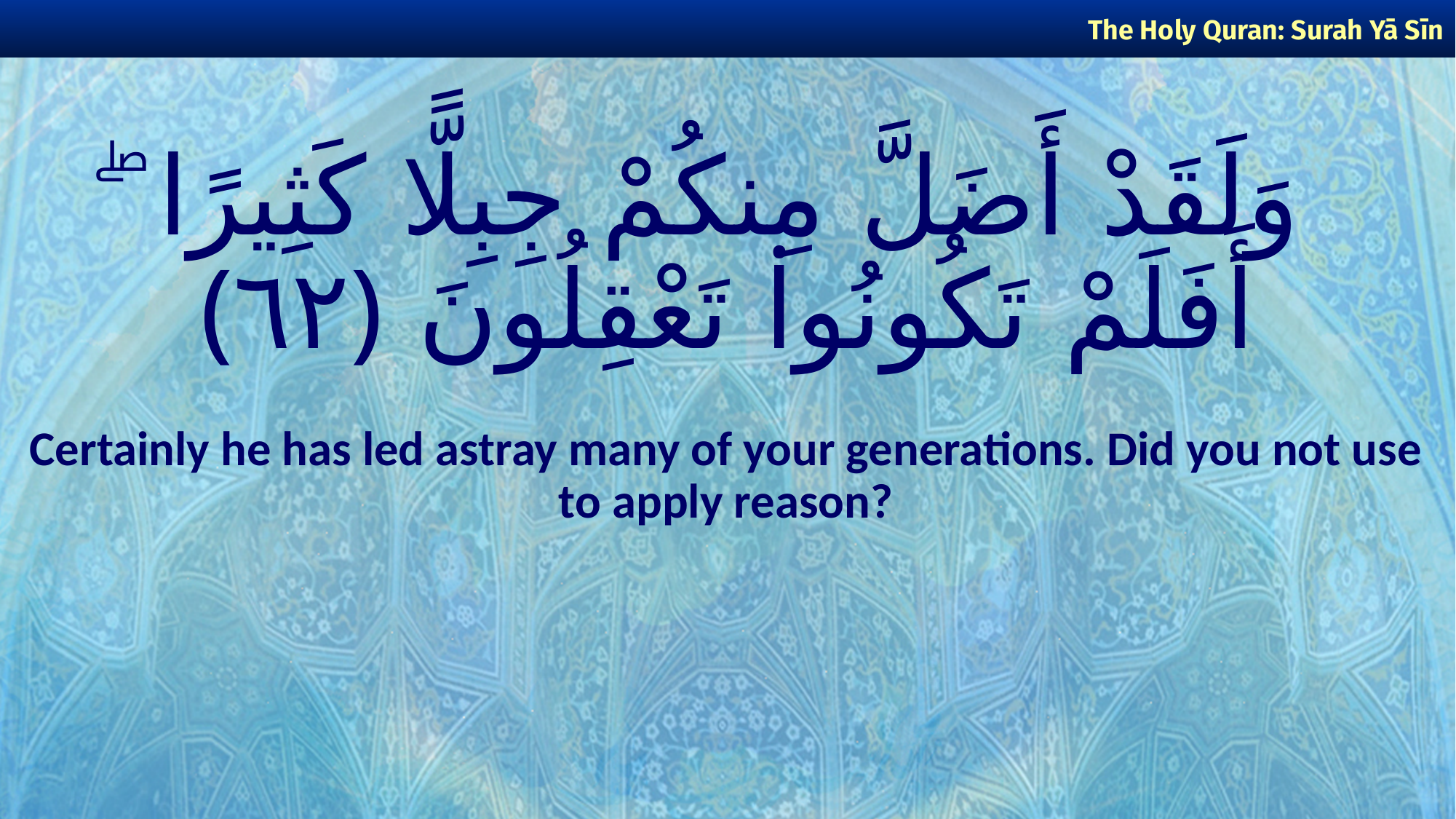

The Holy Quran: Surah Yā Sīn
# وَلَقَدْ أَضَلَّ مِنكُمْ جِبِلًّا كَثِيرًا ۖ أَفَلَمْ تَكُونُوا۟ تَعْقِلُونَ ﴿٦٢﴾
Certainly he has led astray many of your generations. Did you not use to apply reason?